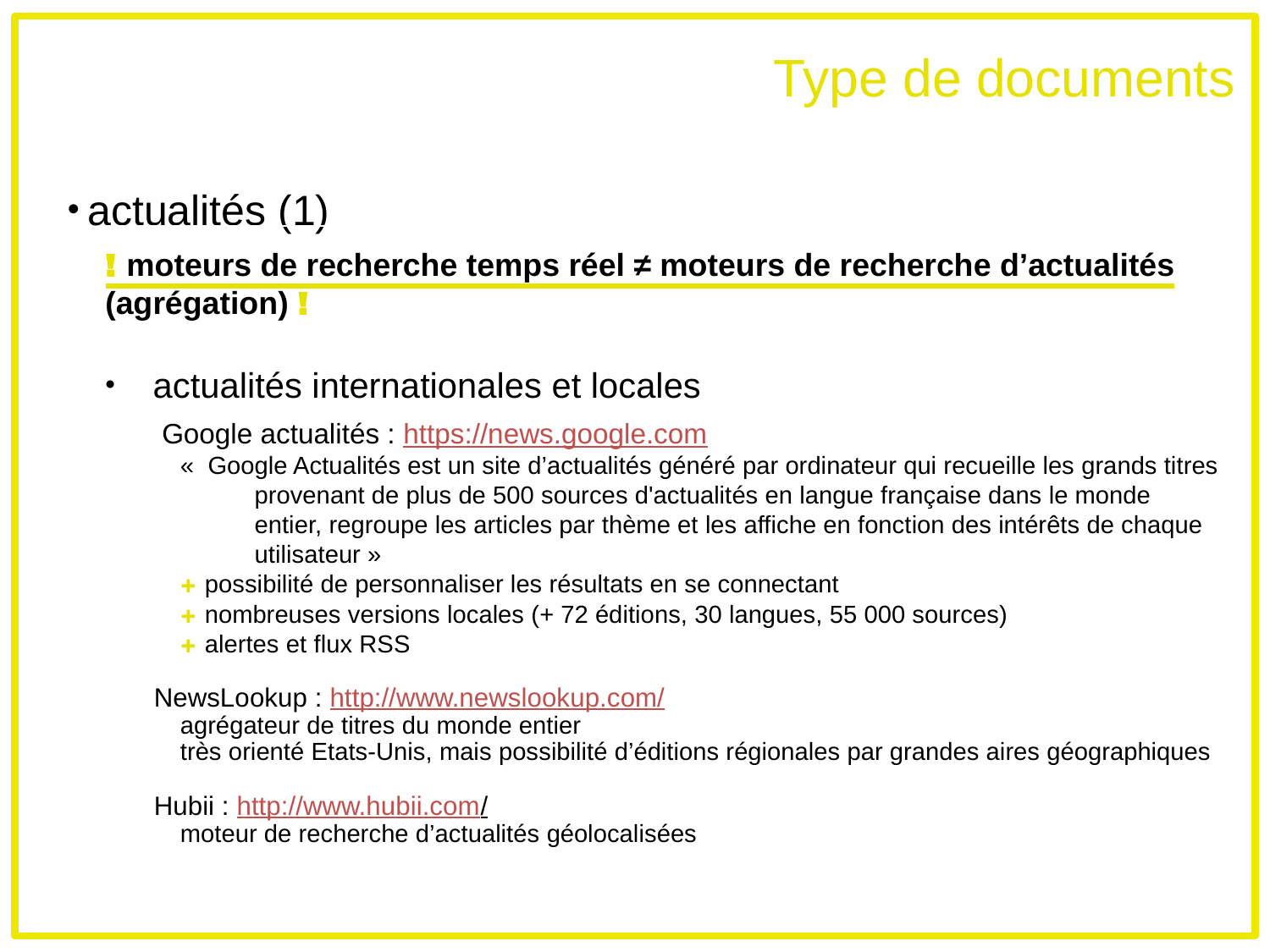

# Type de documents

actualités (1)
! moteurs de recherche temps réel ≠ moteurs de recherche d’actualités (agrégation) !
actualités internationales et locales
 Google actualités : https://news.google.com
«  Google Actualités est un site d’actualités généré par ordinateur qui recueille les grands titres provenant de plus de 500 sources d'actualités en langue française dans le monde entier, regroupe les articles par thème et les affiche en fonction des intérêts de chaque utilisateur »
+ possibilité de personnaliser les résultats en se connectant
+ nombreuses versions locales (+ 72 éditions, 30 langues, 55 000 sources)
+ alertes et flux RSS

NewsLookup : http://www.newslookup.com/
agrégateur de titres du monde entier
très orienté Etats-Unis, mais possibilité d’éditions régionales par grandes aires géographiques

Hubii : http://www.hubii.com/
moteur de recherche d’actualités géolocalisées

|  |
| --- |